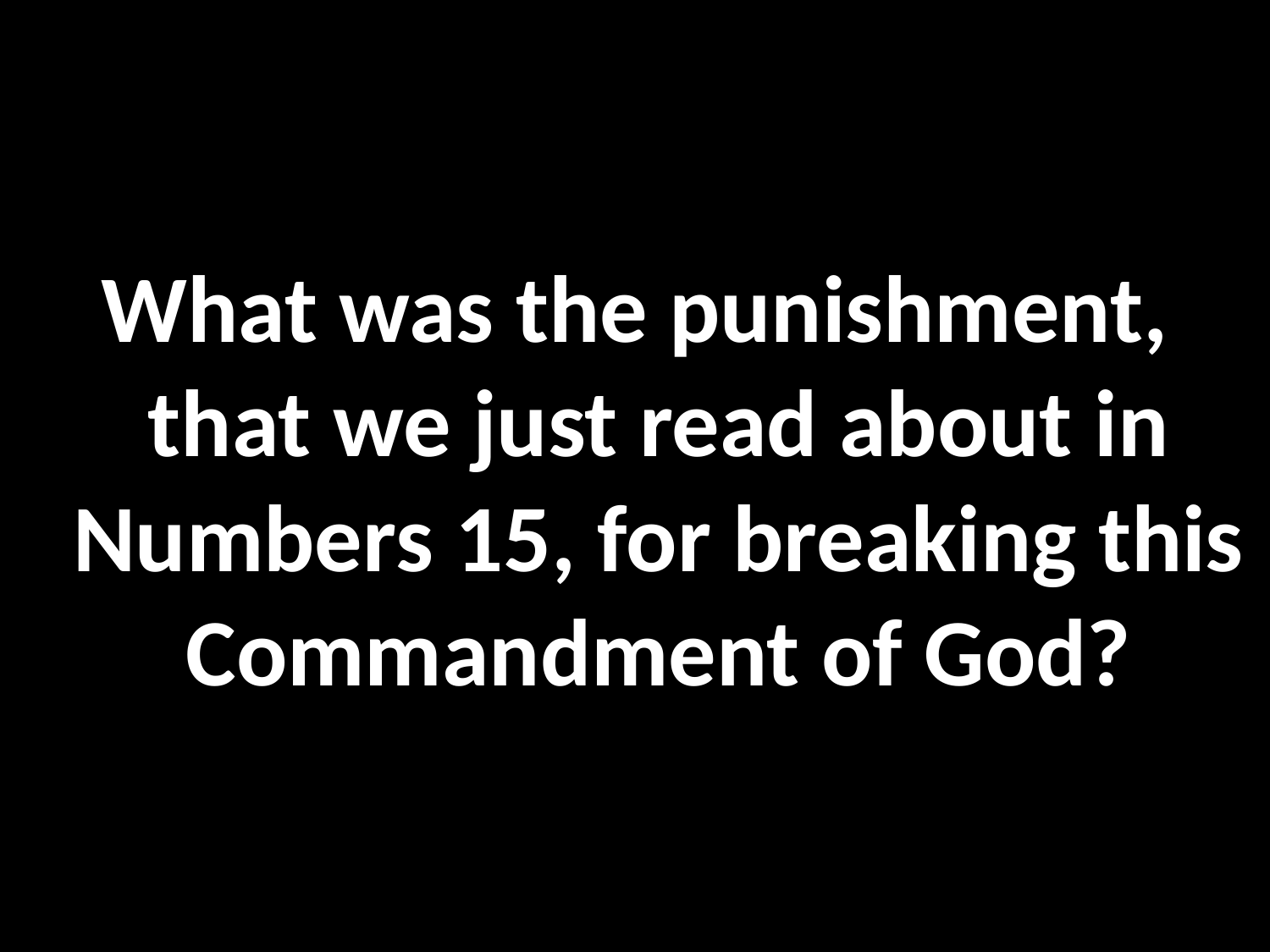

What was the punishment, that we just read about in Numbers 15, for breaking this Commandment of God?